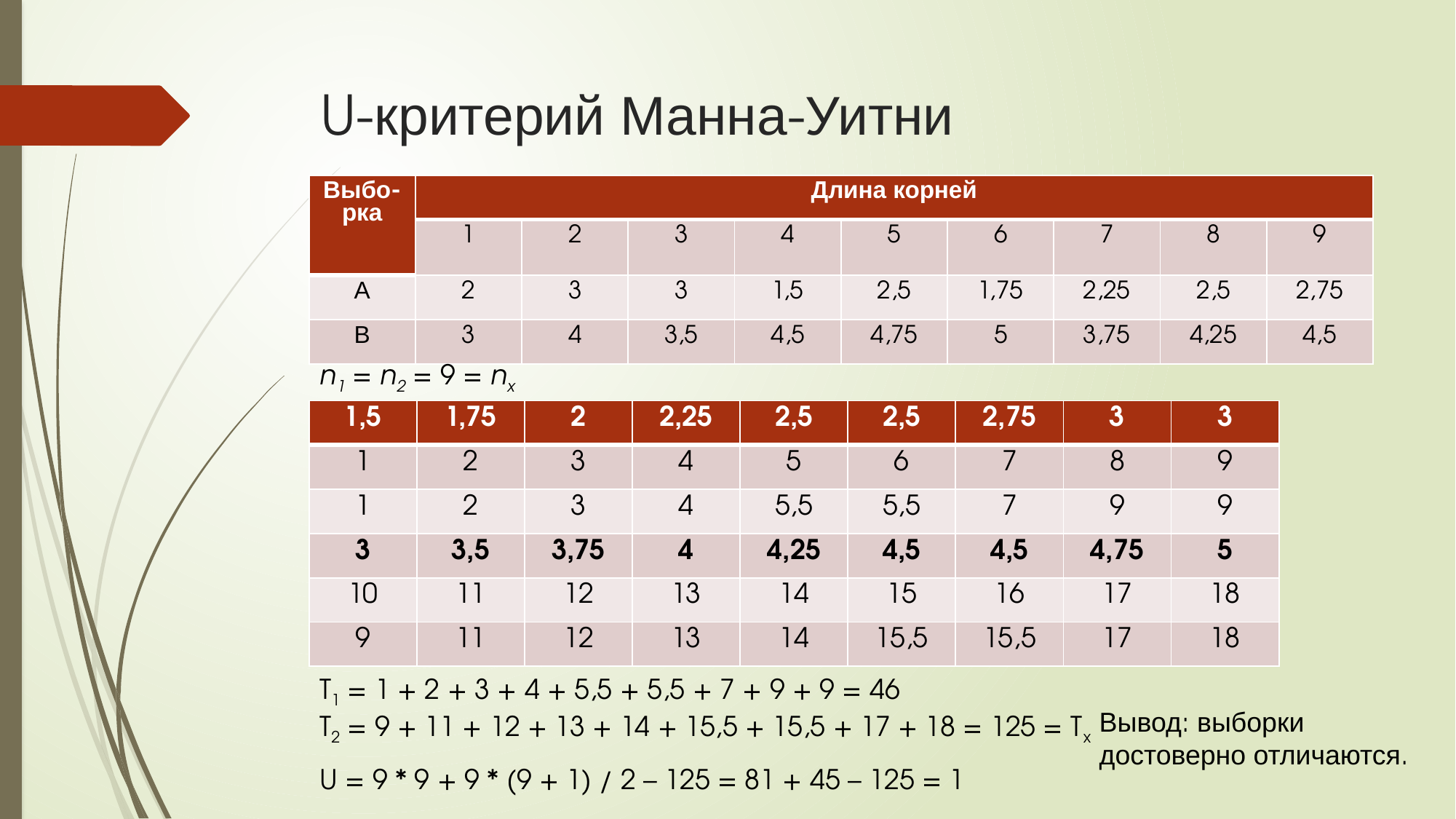

# U-критерий Манна-Уитни
| Выбо-рка | Длина корней |  |  |  |  |  |  |  |  |
| --- | --- | --- | --- | --- | --- | --- | --- | --- | --- |
|  | 1 | 2 | 3 | 4 | 5 | 6 | 7 | 8 | 9 |
| А | 2 | 3 | 3 | 1,5 | 2,5 | 1,75 | 2,25 | 2,5 | 2,75 |
| В | 3 | 4 | 3,5 | 4,5 | 4,75 | 5 | 3,75 | 4,25 | 4,5 |
n1 = n2 = 9 = nx
| 1,5 | 1,75 | 2 | 2,25 | 2,5 | 2,5 | 2,75 | 3 | 3 |
| --- | --- | --- | --- | --- | --- | --- | --- | --- |
| 1 | 2 | 3 | 4 | 5 | 6 | 7 | 8 | 9 |
| 1 | 2 | 3 | 4 | 5,5 | 5,5 | 7 | 9 | 9 |
| 3 | 3,5 | 3,75 | 4 | 4,25 | 4,5 | 4,5 | 4,75 | 5 |
| 10 | 11 | 12 | 13 | 14 | 15 | 16 | 17 | 18 |
| 9 | 11 | 12 | 13 | 14 | 15,5 | 15,5 | 17 | 18 |
T1 = 1 + 2 + 3 + 4 + 5,5 + 5,5 + 7 + 9 + 9 = 46
T2 = 9 + 11 + 12 + 13 + 14 + 15,5 + 15,5 + 17 + 18 = 125 = Tx
Вывод: выборки достоверно отличаются.
U = 9 * 9 + 9 * (9 + 1) / 2 – 125 = 81 + 45 – 125 = 1